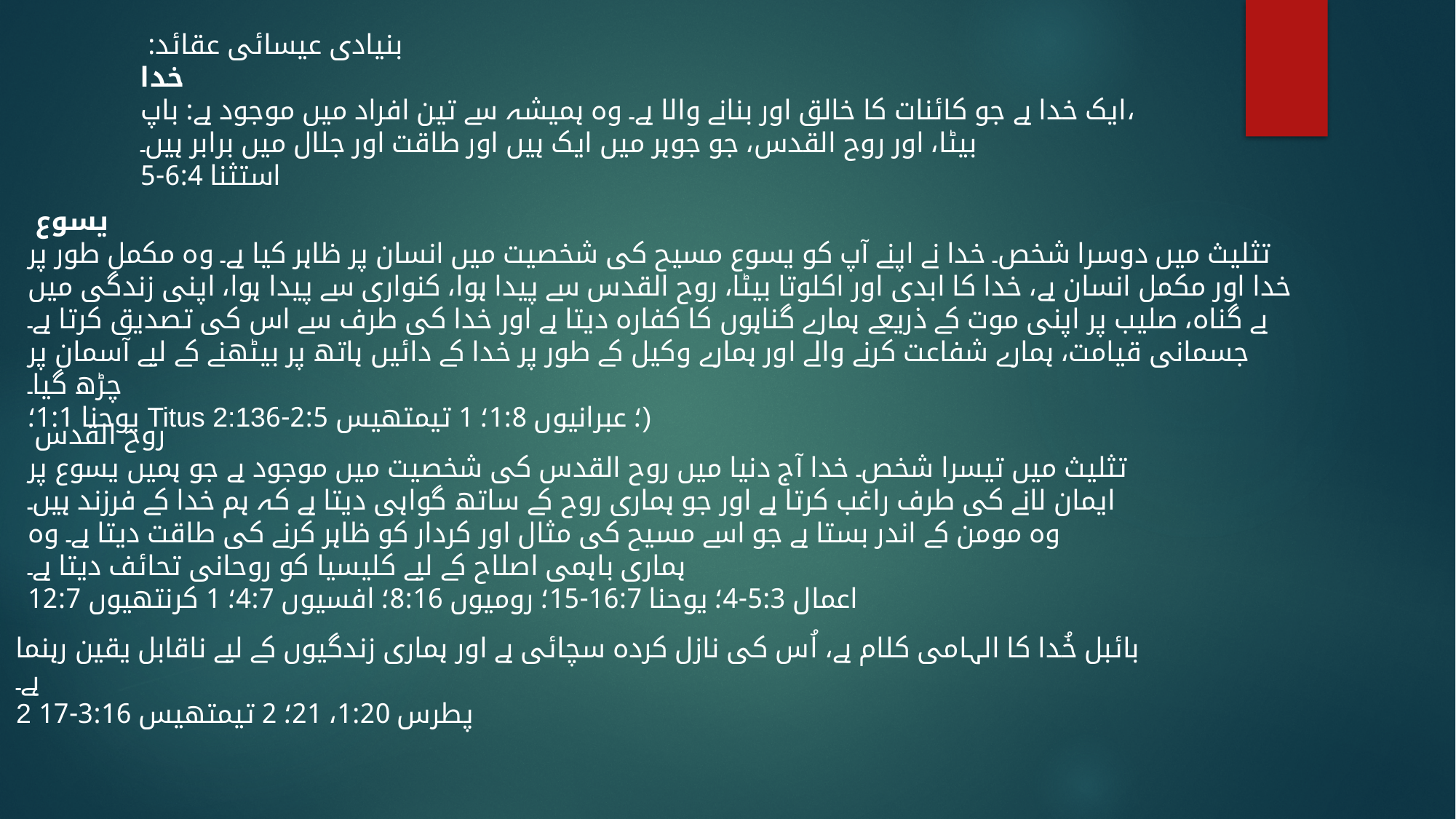

بنیادی عیسائی عقائد:
خدا
ایک خدا ہے جو کائنات کا خالق اور بنانے والا ہے۔ وہ ہمیشہ سے تین افراد میں موجود ہے: باپ،
بیٹا، اور روح القدس، جو جوہر میں ایک ہیں اور طاقت اور جلال میں برابر ہیں۔
استثنا 6:4-5
یسوع
تثلیث میں دوسرا شخص۔ خدا نے اپنے آپ کو یسوع مسیح کی شخصیت میں انسان پر ظاہر کیا ہے۔ وہ مکمل طور پر خدا اور مکمل انسان ہے، خدا کا ابدی اور اکلوتا بیٹا، روح القدس سے پیدا ہوا، کنواری سے پیدا ہوا، اپنی زندگی میں بے گناہ، صلیب پر اپنی موت کے ذریعے ہمارے گناہوں کا کفارہ دیتا ہے اور خدا کی طرف سے اس کی تصدیق کرتا ہے۔ جسمانی قیامت، ہمارے شفاعت کرنے والے اور ہمارے وکیل کے طور پر خدا کے دائیں ہاتھ پر بیٹھنے کے لیے آسمان پر چڑھ گیا۔
یوحنا 1:1؛ Titus 2:13؛ عبرانیوں 1:8؛ 1 تیمتھیس 2:5-6)
روح القدس
تثلیث میں تیسرا شخص۔ خدا آج دنیا میں روح القدس کی شخصیت میں موجود ہے جو ہمیں یسوع پر ایمان لانے کی طرف راغب کرتا ہے اور جو ہماری روح کے ساتھ گواہی دیتا ہے کہ ہم خدا کے فرزند ہیں۔ وہ مومن کے اندر بستا ہے جو اسے مسیح کی مثال اور کردار کو ظاہر کرنے کی طاقت دیتا ہے۔ وہ ہماری باہمی اصلاح کے لیے کلیسیا کو روحانی تحائف دیتا ہے۔
اعمال 5:3-4؛ یوحنا 16:7-15؛ رومیوں 8:16؛ افسیوں 4:7؛ 1 کرنتھیوں 12:7
بائبل خُدا کا الہامی کلام ہے، اُس کی نازل کردہ سچائی ہے اور ہماری زندگیوں کے لیے ناقابل یقین رہنما ہے۔
2 پطرس 1:20، 21؛ 2 تیمتھیس 3:16-17